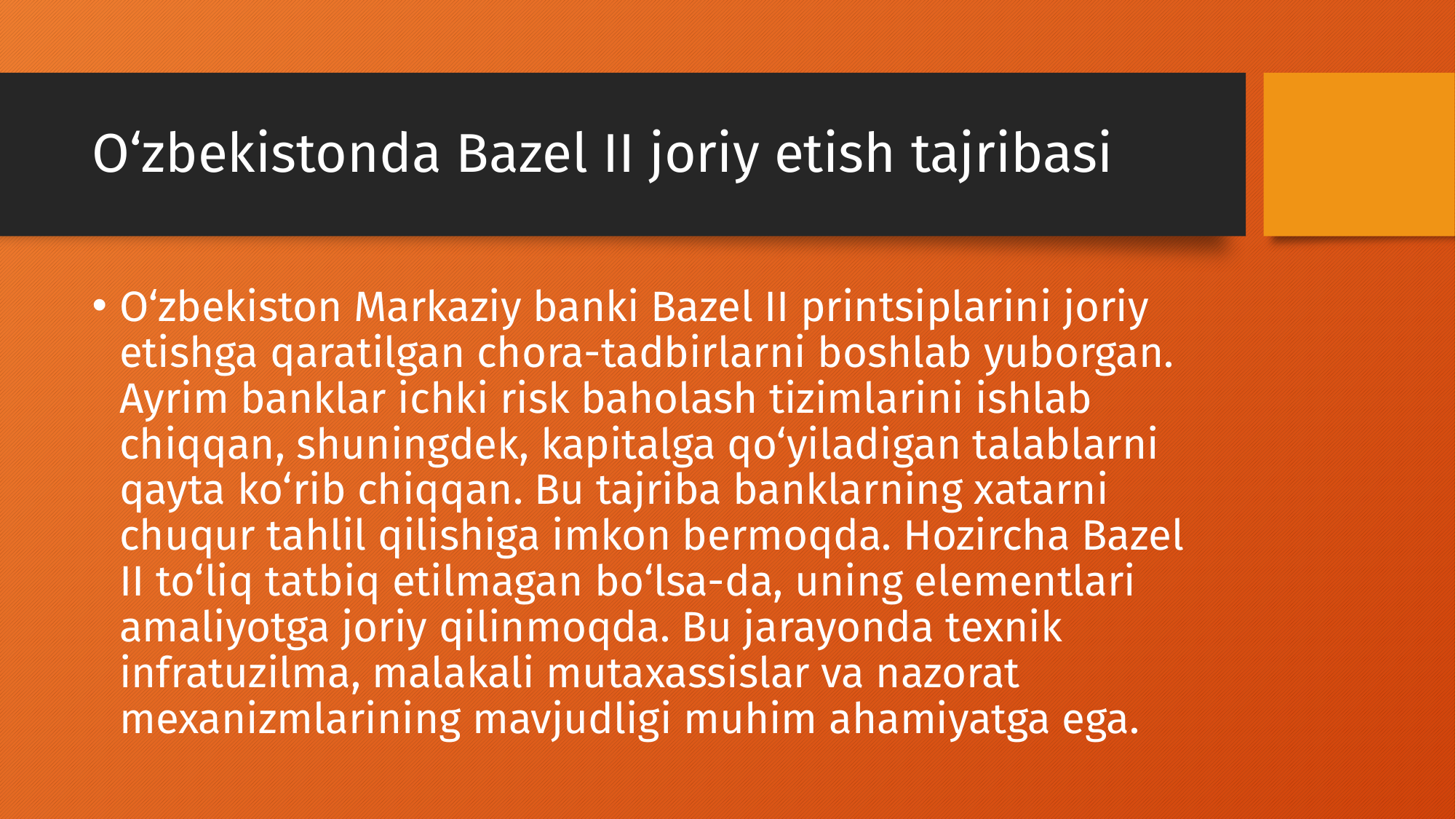

# O‘zbekistonda Bazel II joriy etish tajribasi
O‘zbekiston Markaziy banki Bazel II printsiplarini joriy etishga qaratilgan chora-tadbirlarni boshlab yuborgan. Ayrim banklar ichki risk baholash tizimlarini ishlab chiqqan, shuningdek, kapitalga qo‘yiladigan talablarni qayta ko‘rib chiqqan. Bu tajriba banklarning xatarni chuqur tahlil qilishiga imkon bermoqda. Hozircha Bazel II to‘liq tatbiq etilmagan bo‘lsa-da, uning elementlari amaliyotga joriy qilinmoqda. Bu jarayonda texnik infratuzilma, malakali mutaxassislar va nazorat mexanizmlarining mavjudligi muhim ahamiyatga ega.